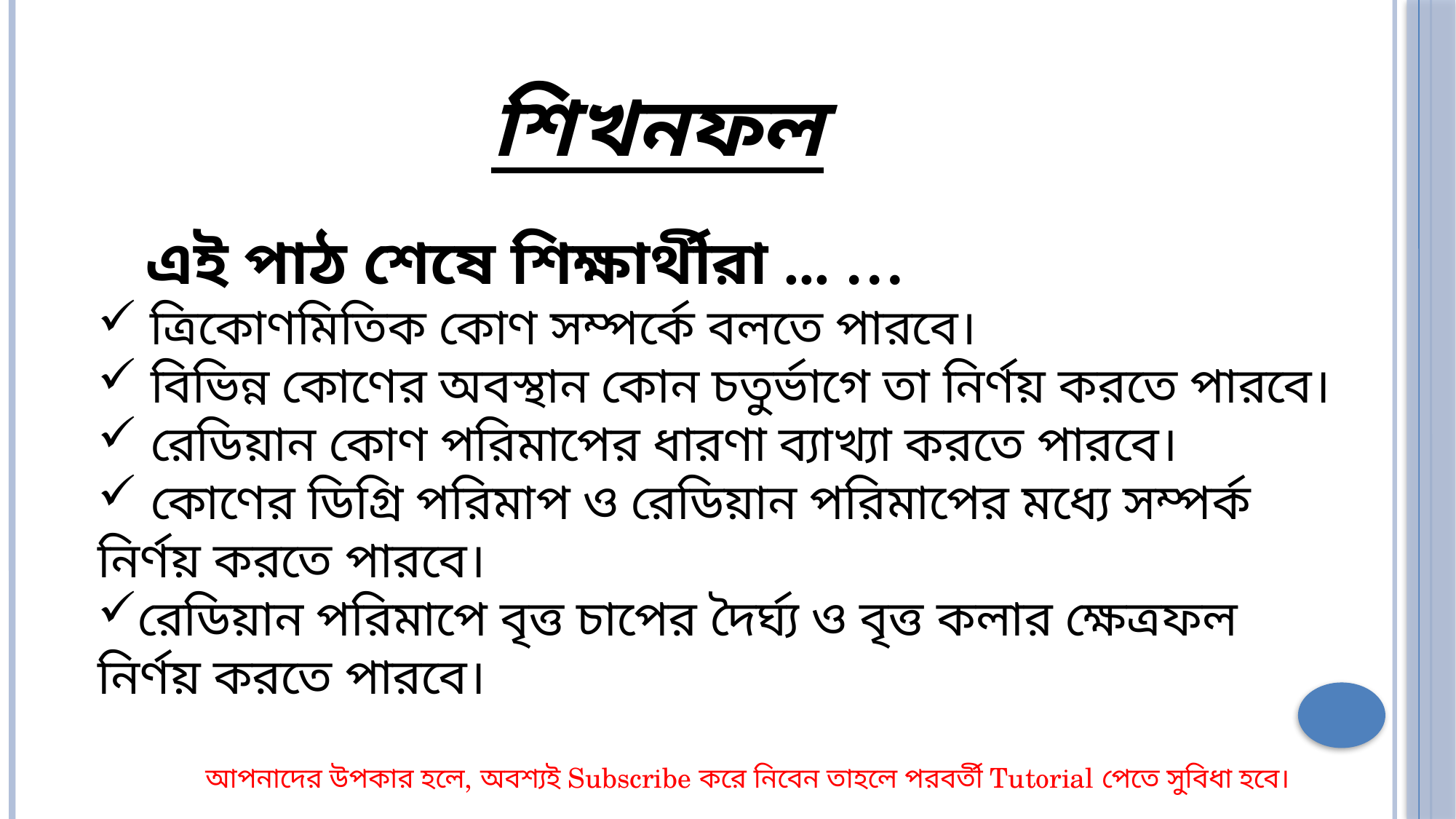

শিখনফল
   এই পাঠ শেষে শিক্ষার্থীরা ... …
 ত্রিকোণমিতিক কোণ সম্পর্কে বলতে পারবে।
 বিভিন্ন কোণের অবস্থান কোন চতুর্ভাগে তা নির্ণয় করতে পারবে।
 রেডিয়ান কোণ পরিমাপের ধারণা ব্যাখ্যা করতে পারবে।
 কোণের ডিগ্রি পরিমাপ ও রেডিয়ান পরিমাপের মধ্যে সম্পর্ক নির্ণয় করতে পারবে।
রেডিয়ান পরিমাপে বৃত্ত চাপের দৈর্ঘ্য ও বৃত্ত কলার ক্ষেত্রফল নির্ণয় করতে পারবে।

আপনাদের উপকার হলে, অবশ্যই Subscribe করে নিবেন তাহলে পরবর্তী Tutorial পেতে সুবিধা হবে।